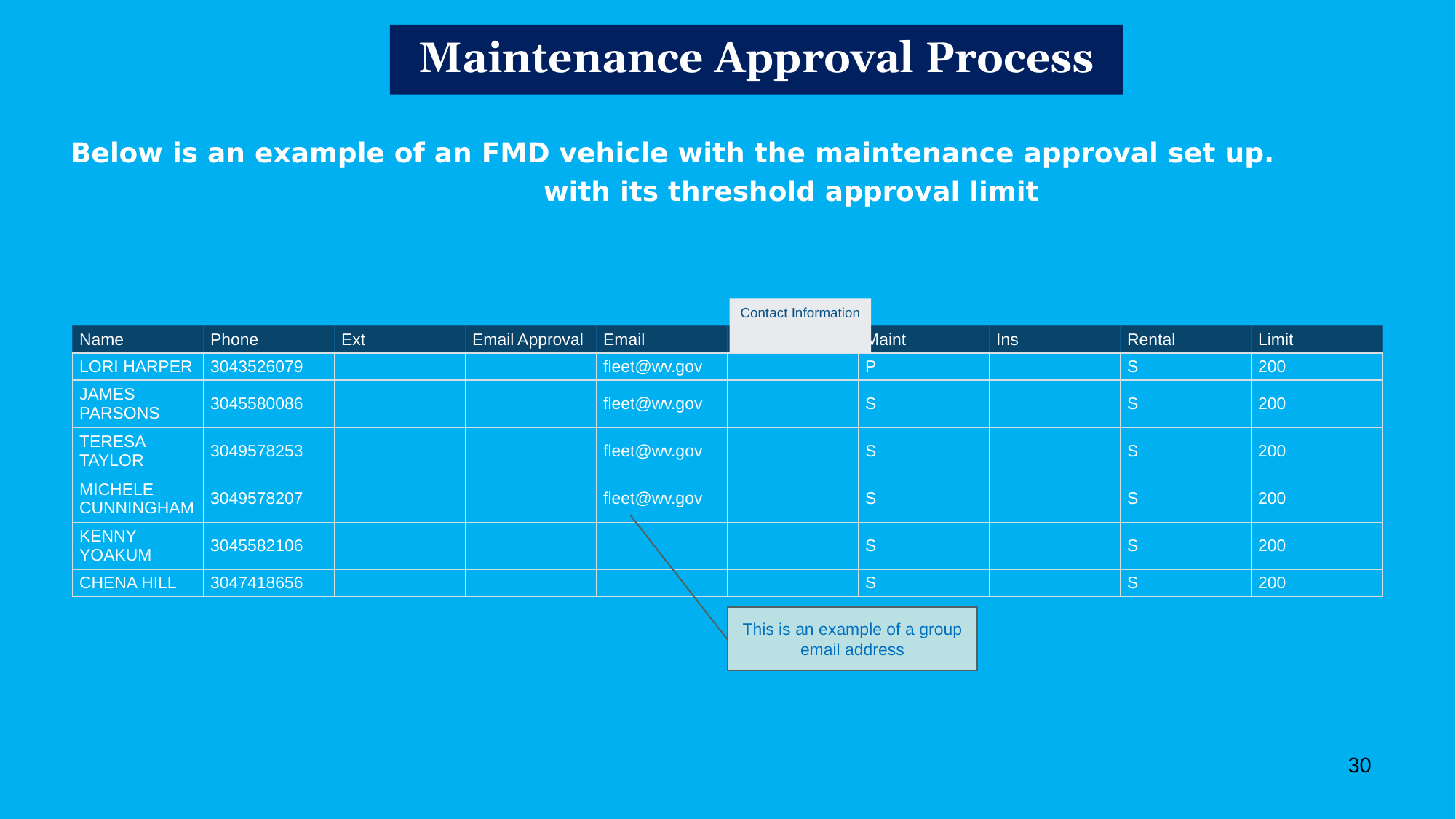

# Maintenance Approval Process
        Below is an example of an FMD vehicle with the maintenance approval set up.
                                                          with its threshold approval limit
| Name | Phone | Ext | Email Approval | Email | Cell | Maint | Ins | Rental | Limit |
| --- | --- | --- | --- | --- | --- | --- | --- | --- | --- |
| LORI HARPER | 3043526079 |  |  | fleet@wv.gov |  | P |  | S | 200 |
| JAMES PARSONS | 3045580086 |  |  | fleet@wv.gov |  | S |  | S | 200 |
| TERESA TAYLOR | 3049578253 |  |  | fleet@wv.gov |  | S |  | S | 200 |
| MICHELE CUNNINGHAM | 3049578207 |  |  | fleet@wv.gov |  | S |  | S | 200 |
| KENNY YOAKUM | 3045582106 |  |  |  |  | S |  | S | 200 |
| CHENA HILL | 3047418656 |  |  |  |  | S |  | S | 200 |
Contact Information

This is an example of a group email address
30